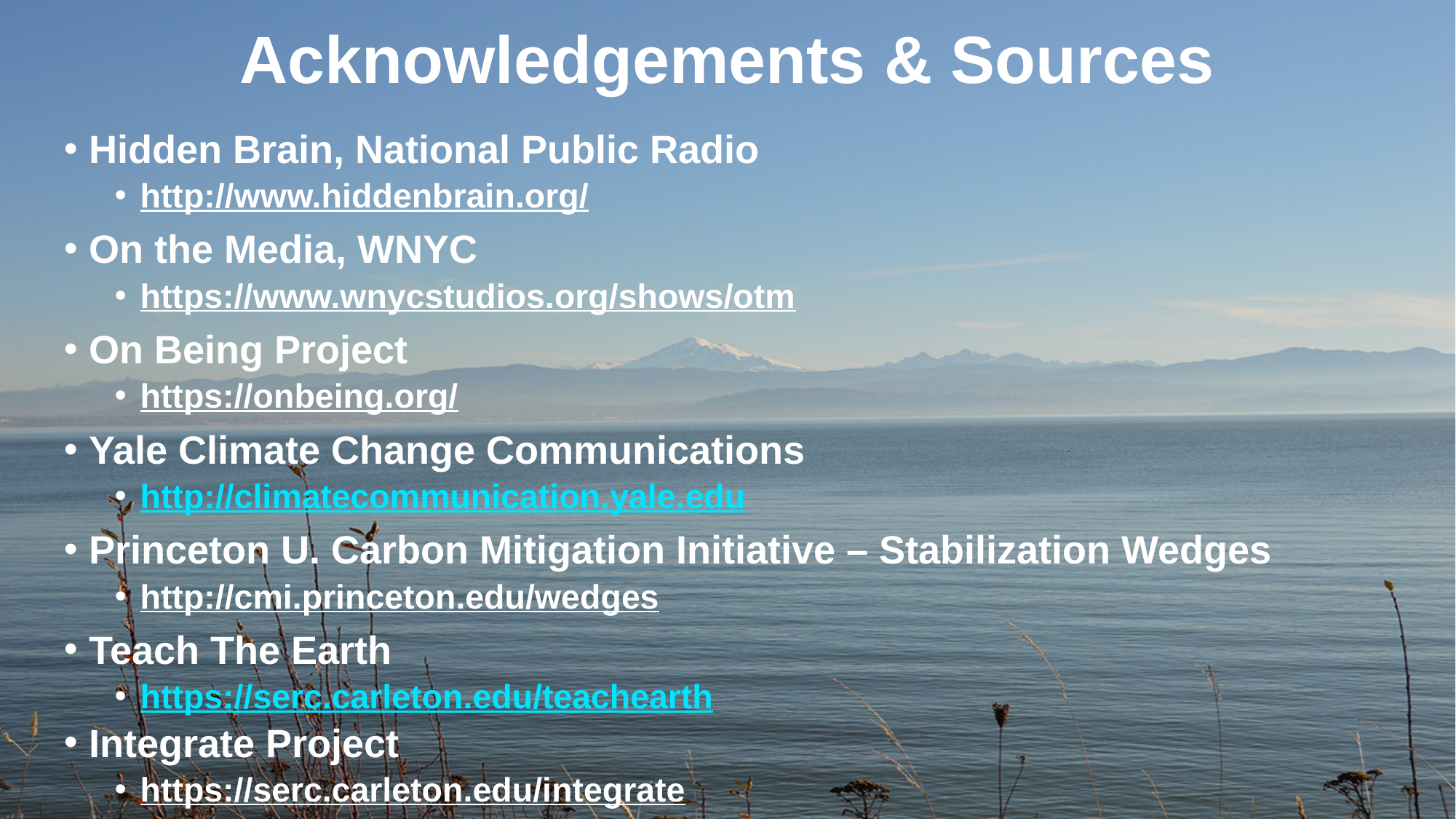

# Acknowledgements & Sources
Hidden Brain, National Public Radio
http://www.hiddenbrain.org/
On the Media, WNYC
https://www.wnycstudios.org/shows/otm
On Being Project
https://onbeing.org/
Yale Climate Change Communications
http://climatecommunication.yale.edu
Princeton U. Carbon Mitigation Initiative – Stabilization Wedges
http://cmi.princeton.edu/wedges
Teach The Earth
https://serc.carleton.edu/teachearth
Integrate Project
https://serc.carleton.edu/integrate